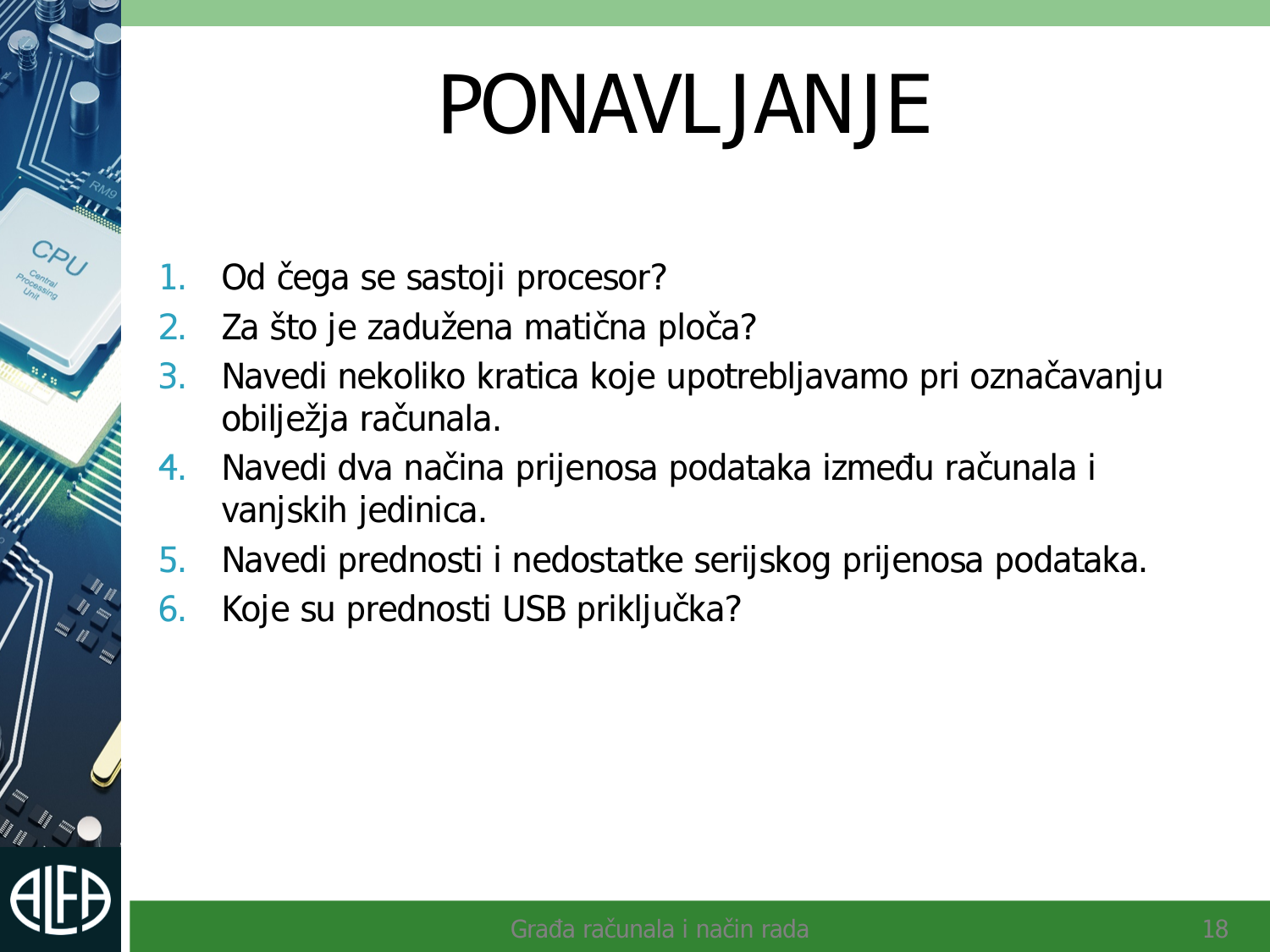

# PONAVLJANJE
Od čega se sastoji procesor?
Za što je zadužena matična ploča?
Navedi nekoliko kratica koje upotrebljavamo pri označavanju obilježja računala.
Navedi dva načina prijenosa podataka između računala i vanjskih jedinica.
Navedi prednosti i nedostatke serijskog prijenosa podataka.
Koje su prednosti USB priključka?
Građa računala i način rada
18